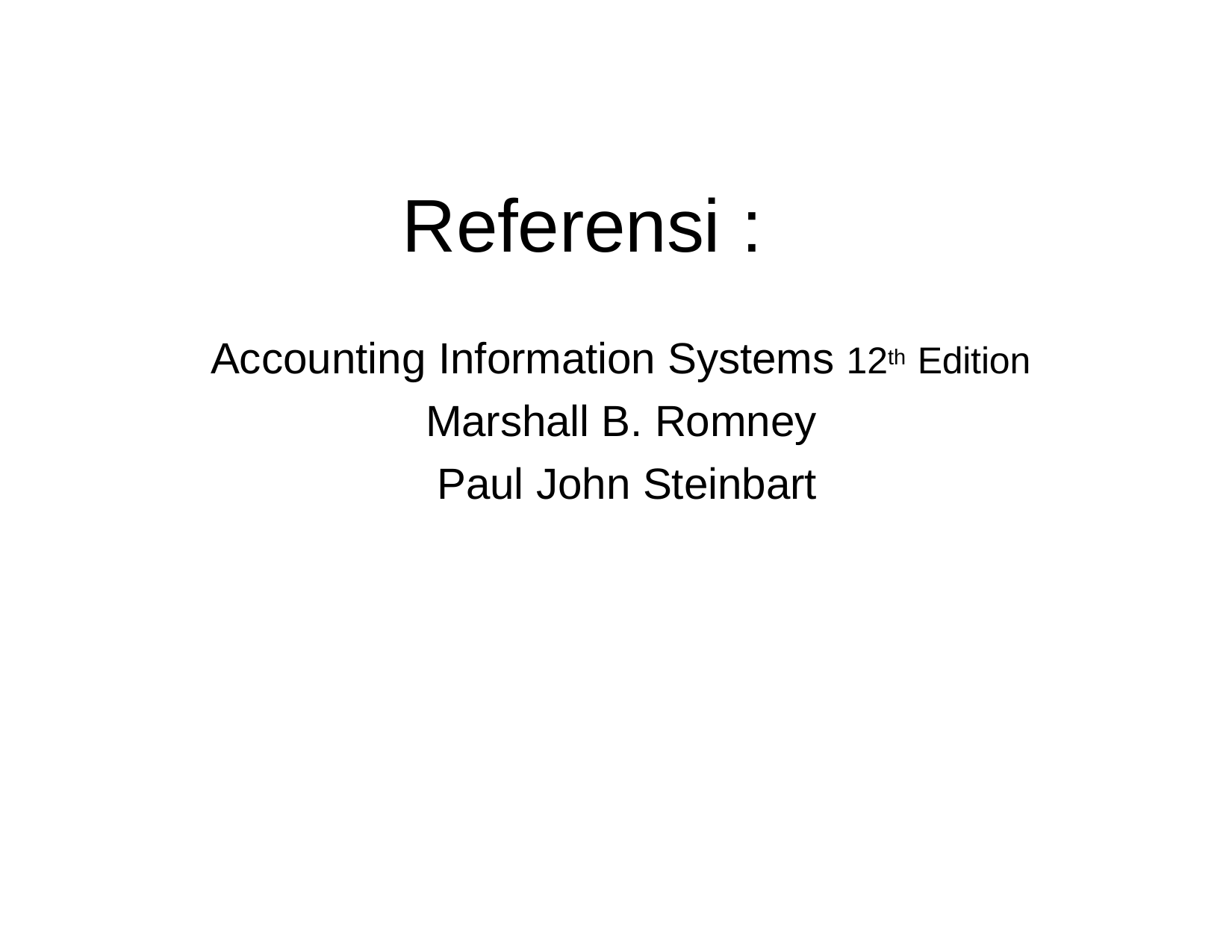

# Referensi :
Accounting Information Systems 12th Edition
Marshall B. Romney  Paul John Steinbart